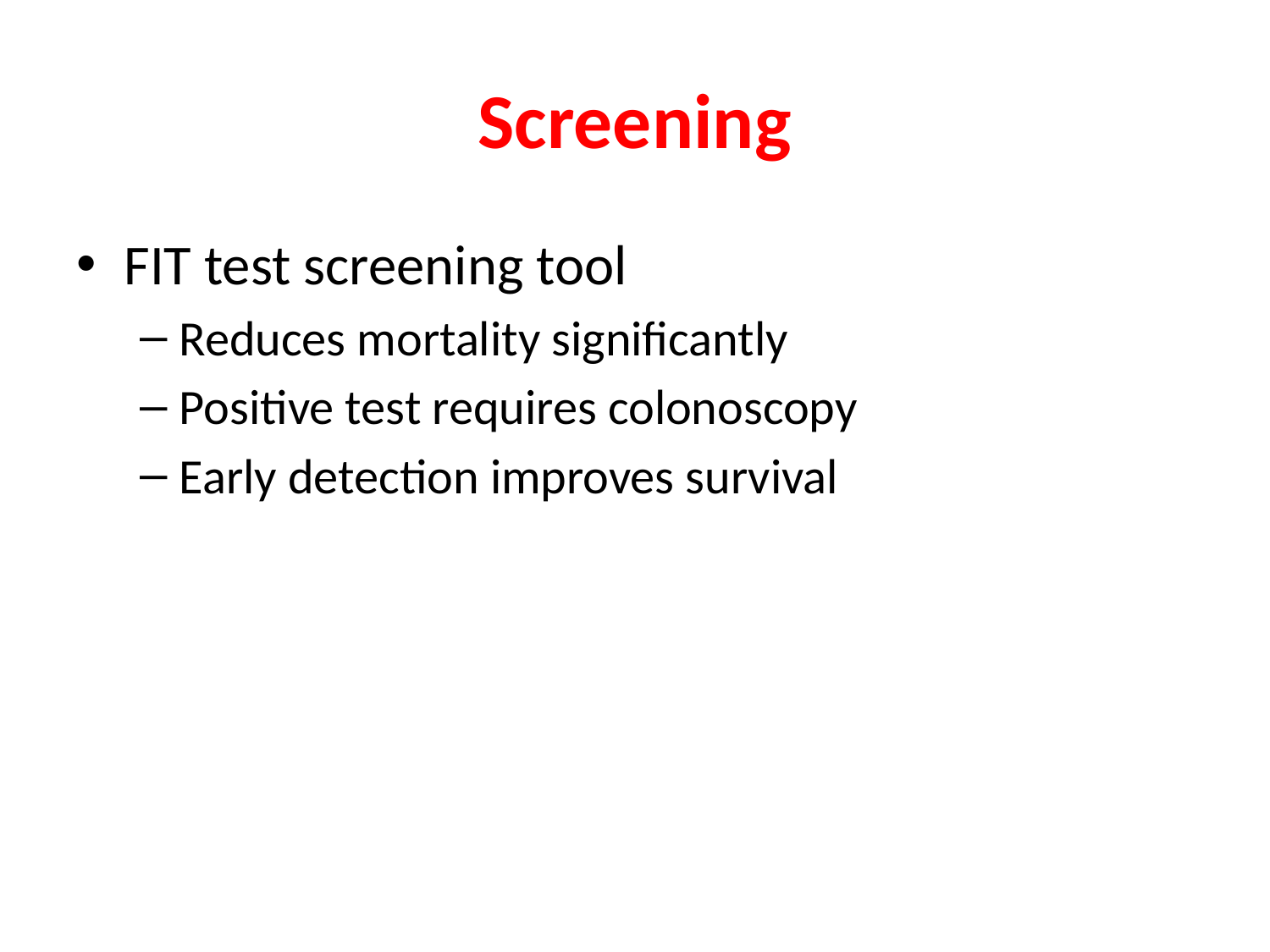

# Screening
FIT test screening tool
Reduces mortality significantly
Positive test requires colonoscopy
Early detection improves survival